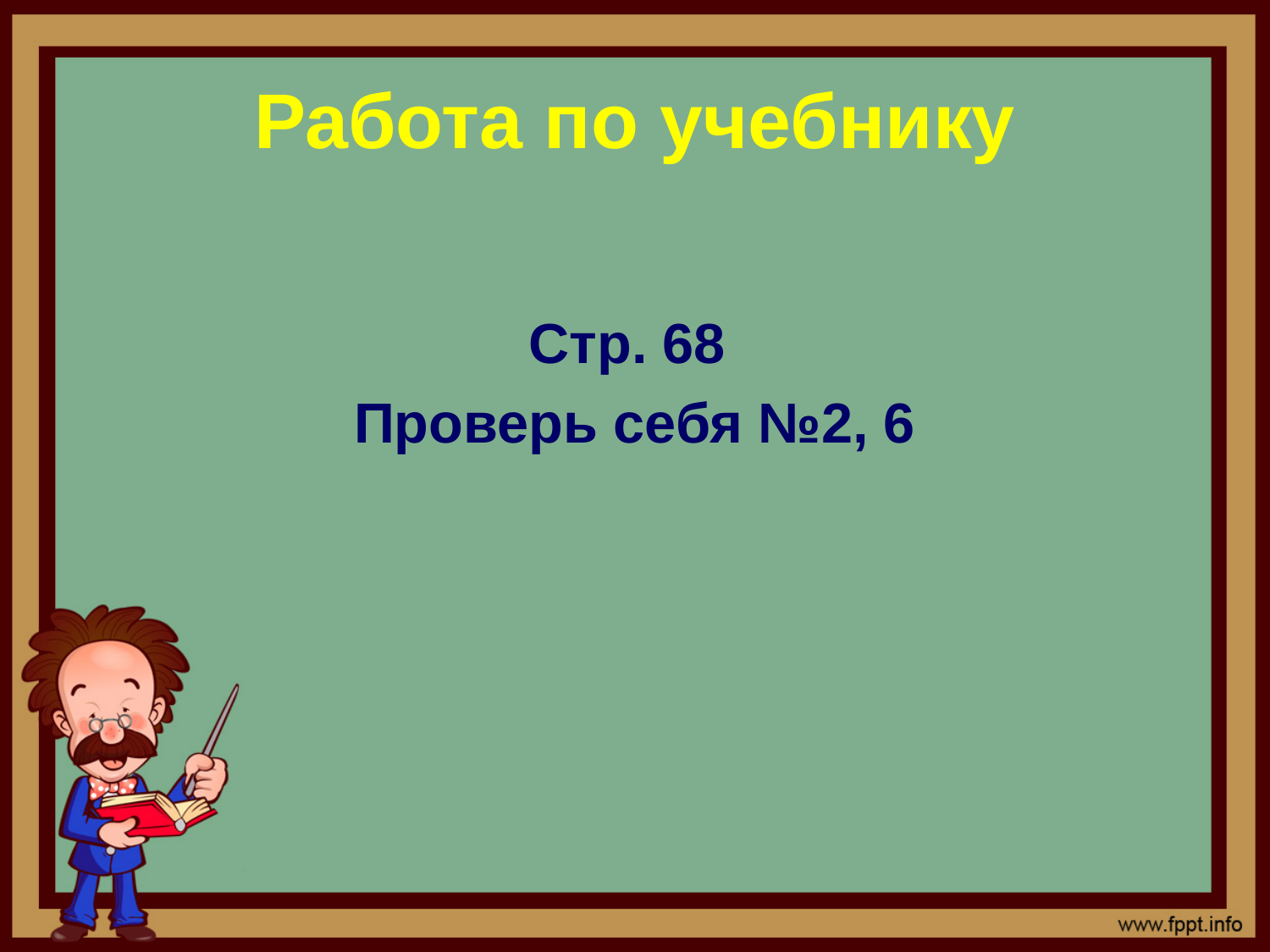

# Работа по учебнику

Стр. 68
Проверь себя №2, 6